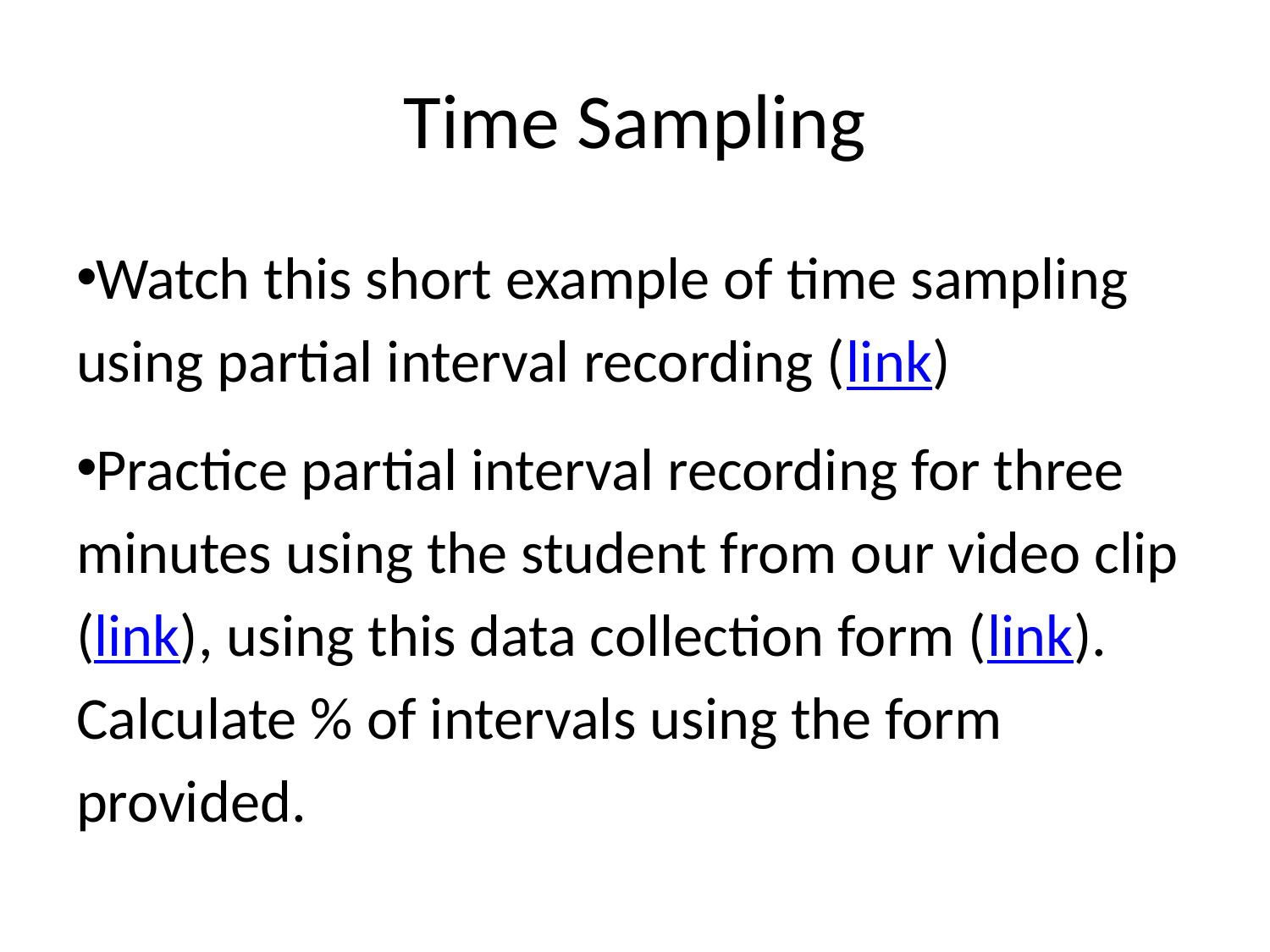

# Time Sampling
Watch this short example of time sampling using partial interval recording (link)
Practice partial interval recording for three minutes using the student from our video clip (link), using this data collection form (link). Calculate % of intervals using the form provided.